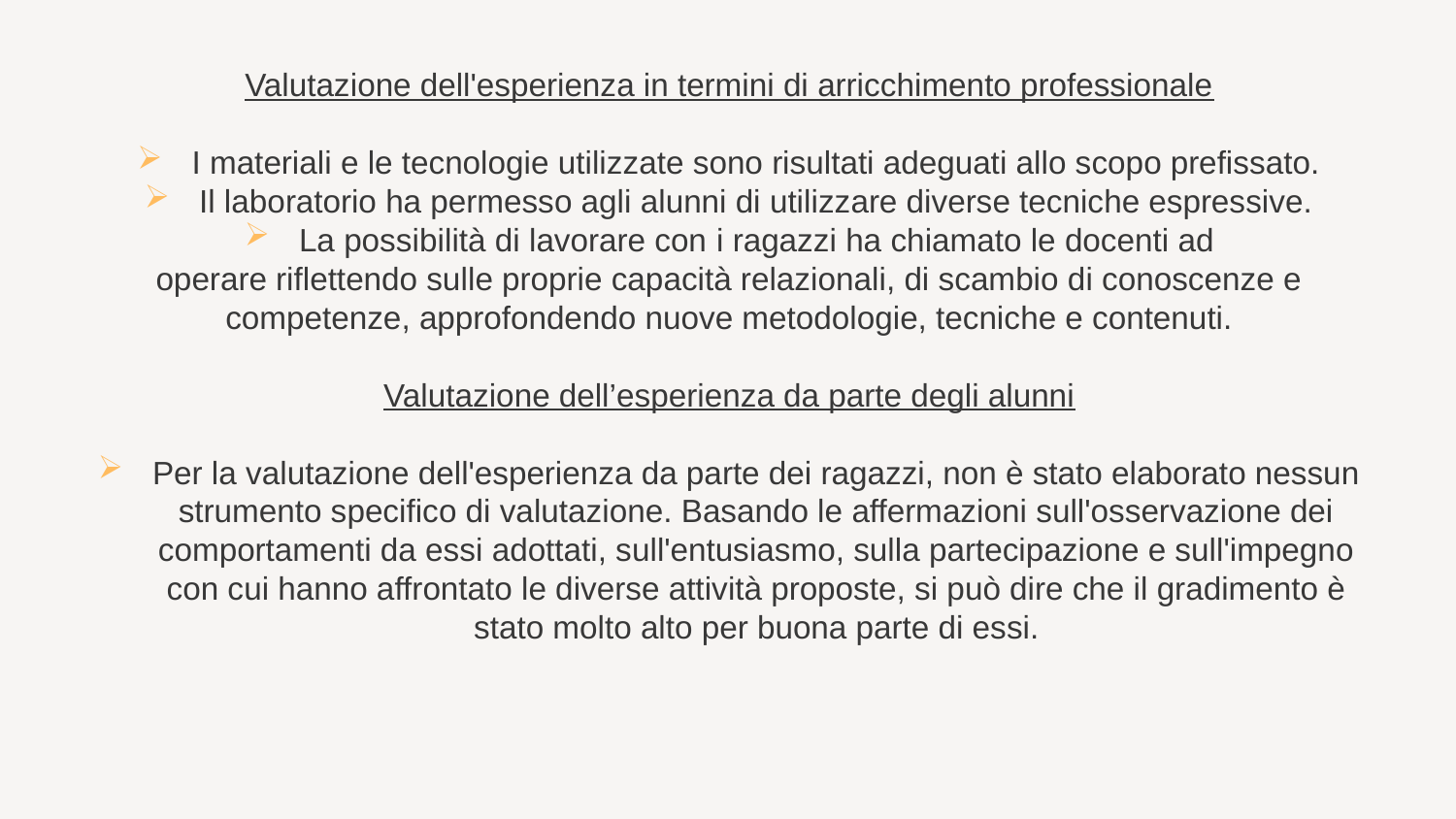

Valutazione dell'esperienza in termini di arricchimento professionale

I materiali e le tecnologie utilizzate sono risultati adeguati allo scopo prefissato.
Il laboratorio ha permesso agli alunni di utilizzare diverse tecniche espressive.
La possibilità di lavorare con i ragazzi ha chiamato le docenti ad
operare riflettendo sulle proprie capacità relazionali, di scambio di conoscenze e competenze, approfondendo nuove metodologie, tecniche e contenuti.

Valutazione dell’esperienza da parte degli alunni

Per la valutazione dell'esperienza da parte dei ragazzi, non è stato elaborato nessun strumento specifico di valutazione. Basando le affermazioni sull'osservazione dei comportamenti da essi adottati, sull'entusiasmo, sulla partecipazione e sull'impegno con cui hanno affrontato le diverse attività proposte, si può dire che il gradimento è stato molto alto per buona parte di essi.